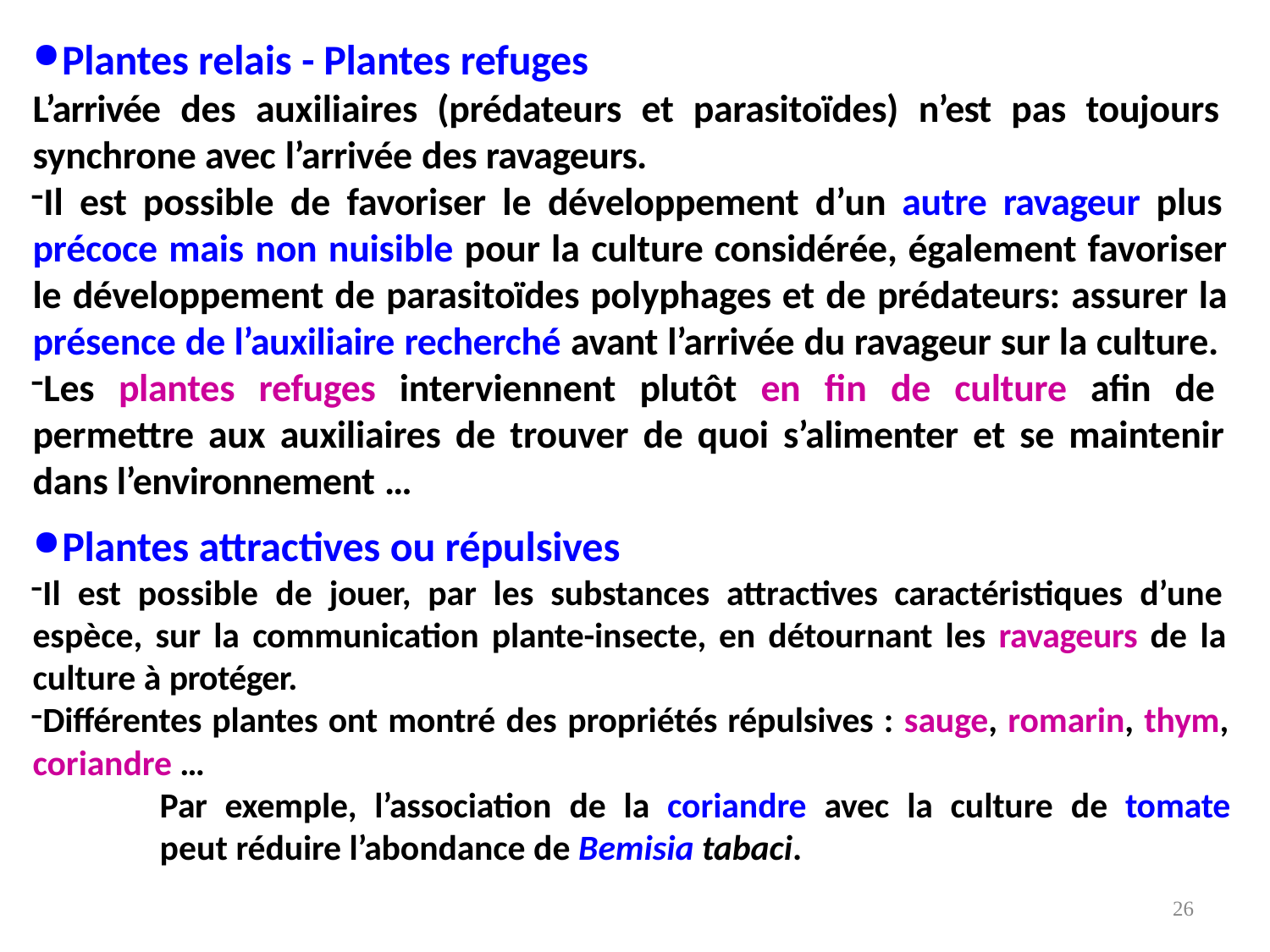

Plantes relais - Plantes refuges
L’arrivée des auxiliaires (prédateurs et parasitoïdes) n’est pas toujours  synchrone avec l’arrivée des ravageurs.
Il est possible de favoriser le développement d’un autre ravageur plus  précoce mais non nuisible pour la culture considérée, également favoriser  le développement de parasitoïdes polyphages et de prédateurs: assurer la  présence de l’auxiliaire recherché avant l’arrivée du ravageur sur la culture.
Les plantes refuges interviennent plutôt en fin de culture afin de  permettre aux auxiliaires de trouver de quoi s’alimenter et se maintenir  dans l’environnement …
Plantes attractives ou répulsives
Il est possible de jouer, par les substances attractives caractéristiques d’une  espèce, sur la communication plante-insecte, en détournant les ravageurs de la  culture à protéger.
Différentes plantes ont montré des propriétés répulsives : sauge, romarin, thym,  coriandre …
Par exemple, l’association de la coriandre avec la culture de tomate
peut réduire l’abondance de Bemisia tabaci.
26